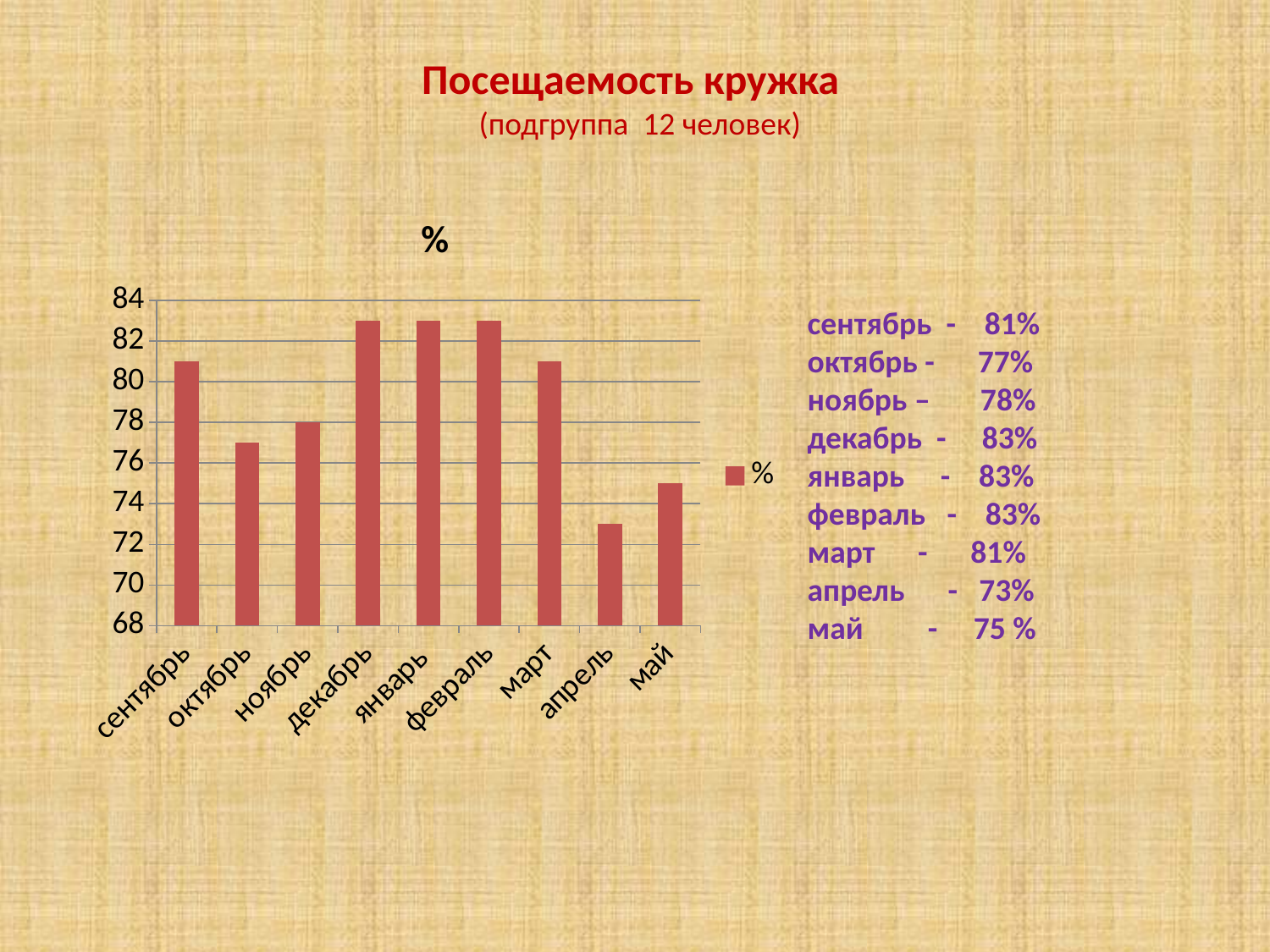

Посещаемость кружка
(подгруппа  12 человек)

### Chart:

| Category | % |
|---|---|
| сентябрь | 81.0 |
| октябрь | 77.0 |
| ноябрь | 78.0 |
| декабрь | 83.0 |
| январь  | 83.0 |
| февраль | 83.0 |
| март | 81.0 |
| апрель | 73.0 |
| май | 75.0 |
сентябрь  -    81%
октябрь -      77%
ноябрь –       78%
декабрь  -     83%
январь     -    83%
февраль   -    83%
март      -      81%
апрель      -   73%
май         -     75 %